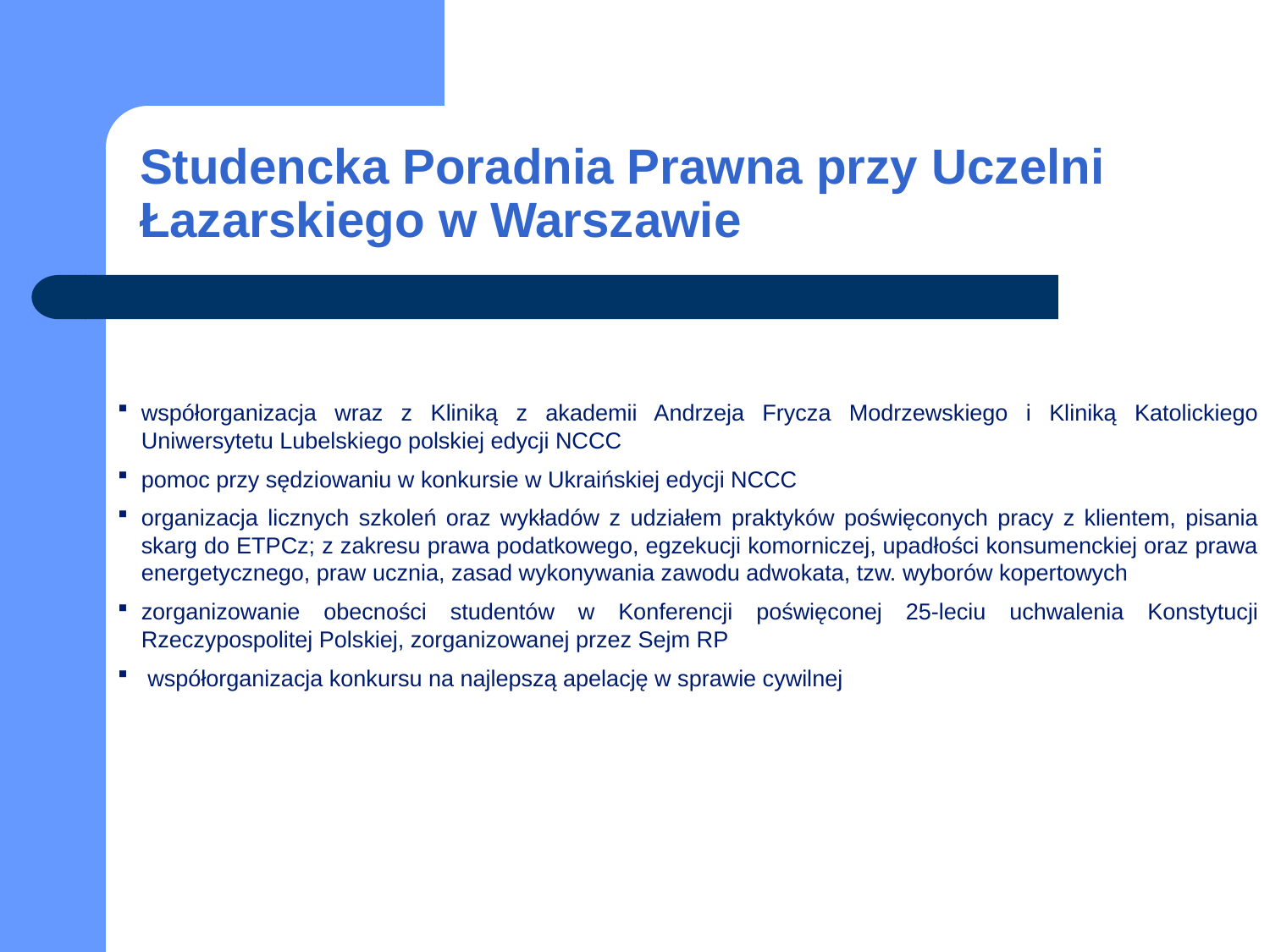

# Studencka Poradnia Prawna przy Uczelni Łazarskiego w Warszawie

współorganizacja wraz z Kliniką z akademii Andrzeja Frycza Modrzewskiego i Kliniką Katolickiego Uniwersytetu Lubelskiego polskiej edycji NCCC
pomoc przy sędziowaniu w konkursie w Ukraińskiej edycji NCCC
organizacja licznych szkoleń oraz wykładów z udziałem praktyków poświęconych pracy z klientem, pisania skarg do ETPCz; z zakresu prawa podatkowego, egzekucji komorniczej, upadłości konsumenckiej oraz prawa energetycznego, praw ucznia, zasad wykonywania zawodu adwokata, tzw. wyborów kopertowych
zorganizowanie obecności studentów w Konferencji poświęconej 25-leciu uchwalenia Konstytucji Rzeczypospolitej Polskiej, zorganizowanej przez Sejm RP
 współorganizacja konkursu na najlepszą apelację w sprawie cywilnej